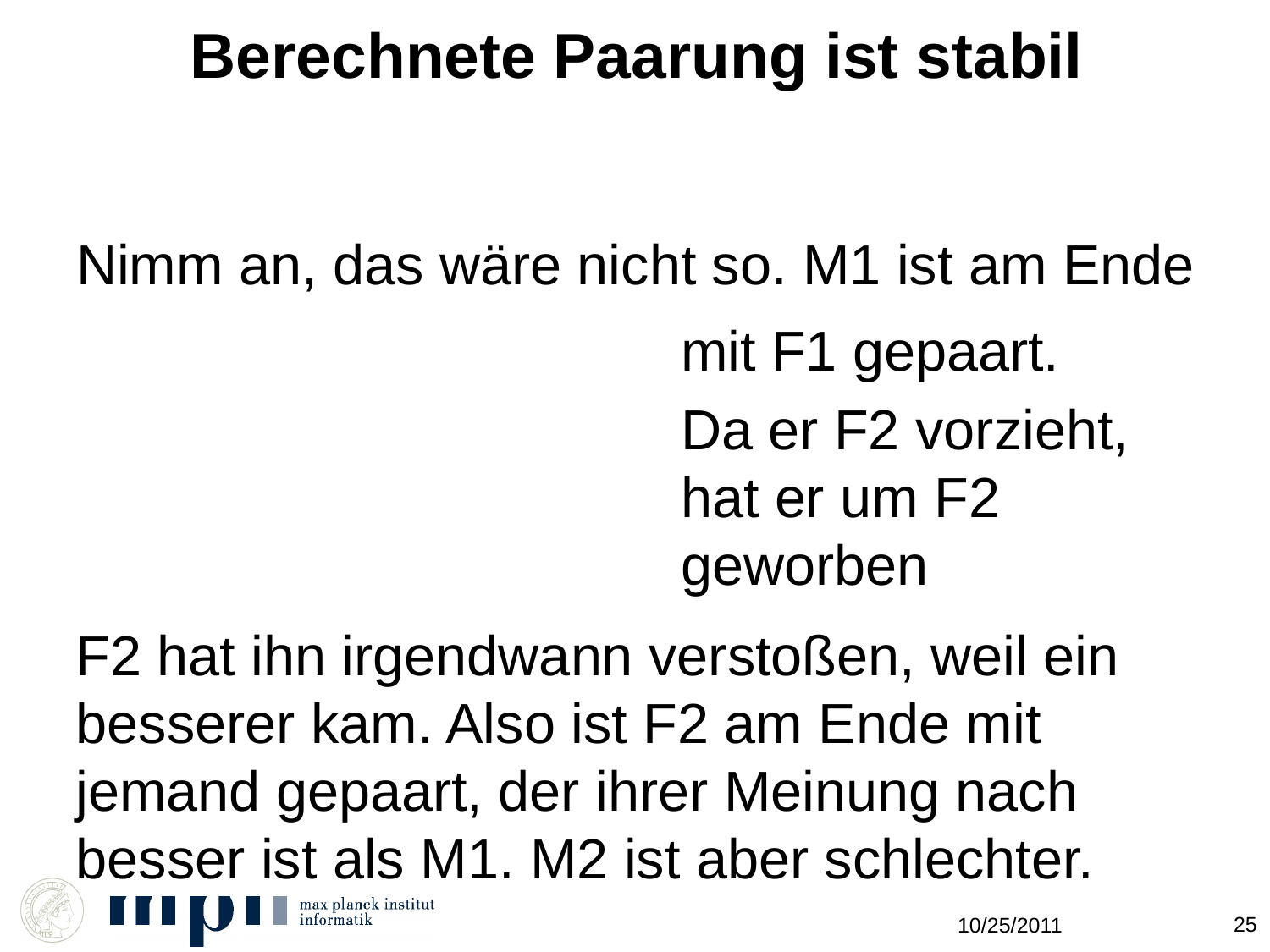

# Berechnete Paarung ist stabil
Nimm an, das wäre nicht so. M1 ist am Ende

mit F1 gepaart.
Da er F2 vorzieht, hat er um F2 geworben
F2 hat ihn irgendwann verstoßen, weil ein besserer kam. Also ist F2 am Ende mit jemand gepaart, der ihrer Meinung nach besser ist als M1. M2 ist aber schlechter.
25

10/25/2011